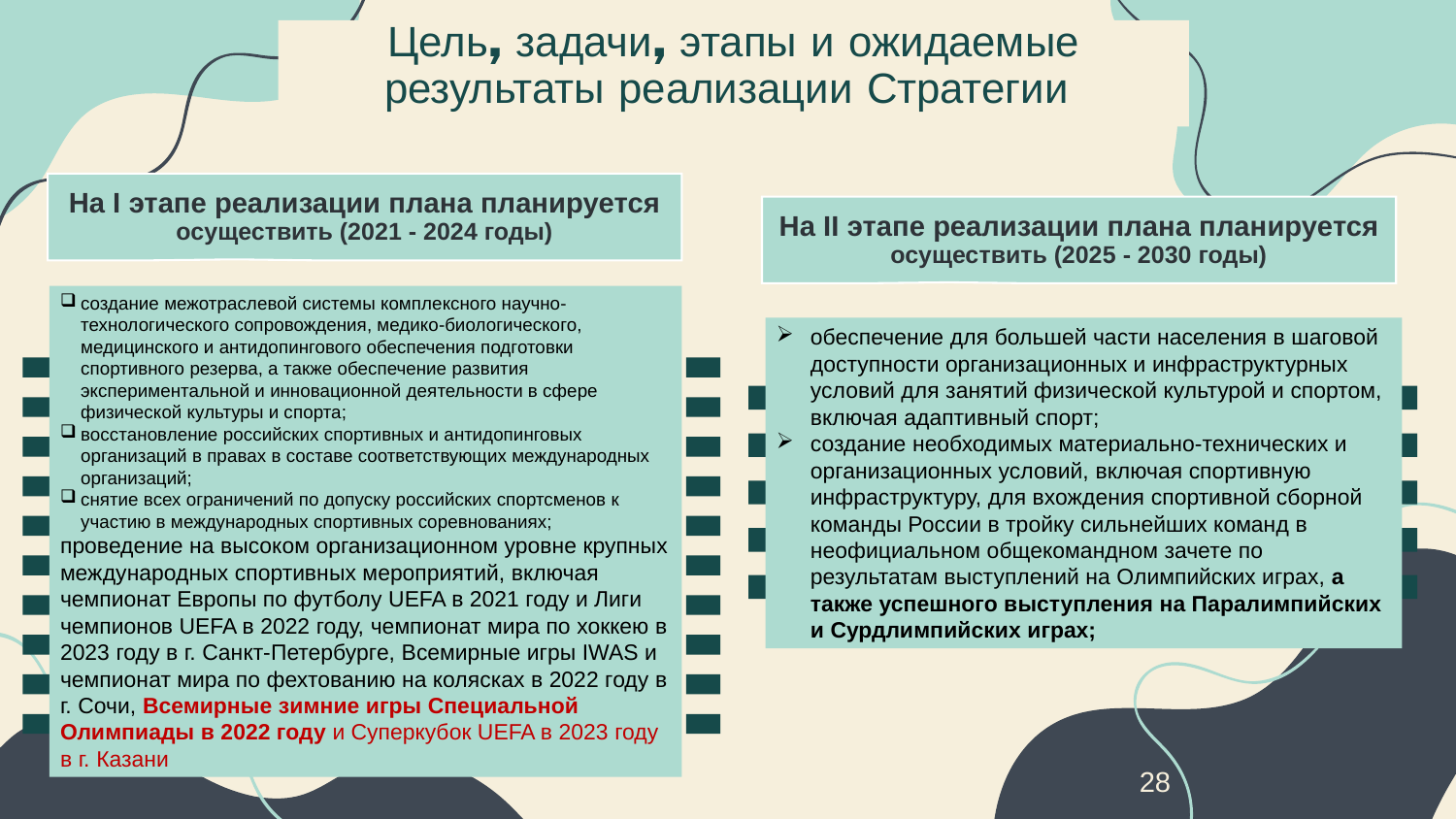

# Цель, задачи, этапы и ожидаемые результаты реализации Стратегии
На I этапе реализации плана планируется осуществить (2021 - 2024 годы)
На II этапе реализации плана планируется осуществить (2025 - 2030 годы)
создание межотраслевой системы комплексного научно-технологического сопровождения, медико-биологического, медицинского и антидопингового обеспечения подготовки спортивного резерва, а также обеспечение развития экспериментальной и инновационной деятельности в сфере физической культуры и спорта;
восстановление российских спортивных и антидопинговых организаций в правах в составе соответствующих международных организаций;
снятие всех ограничений по допуску российских спортсменов к участию в международных спортивных соревнованиях;
проведение на высоком организационном уровне крупных международных спортивных мероприятий, включая чемпионат Европы по футболу UEFA в 2021 году и Лиги чемпионов UEFA в 2022 году, чемпионат мира по хоккею в 2023 году в г. Санкт-Петербурге, Всемирные игры IWAS и чемпионат мира по фехтованию на колясках в 2022 году в г. Сочи, Всемирные зимние игры Специальной Олимпиады в 2022 году и Суперкубок UEFA в 2023 году в г. Казани
обеспечение для большей части населения в шаговой доступности организационных и инфраструктурных условий для занятий физической культурой и спортом, включая адаптивный спорт;
создание необходимых материально-технических и организационных условий, включая спортивную инфраструктуру, для вхождения спортивной сборной команды России в тройку сильнейших команд в неофициальном общекомандном зачете по результатам выступлений на Олимпийских играх, а также успешного выступления на Паралимпийских и Сурдлимпийских играх;

28